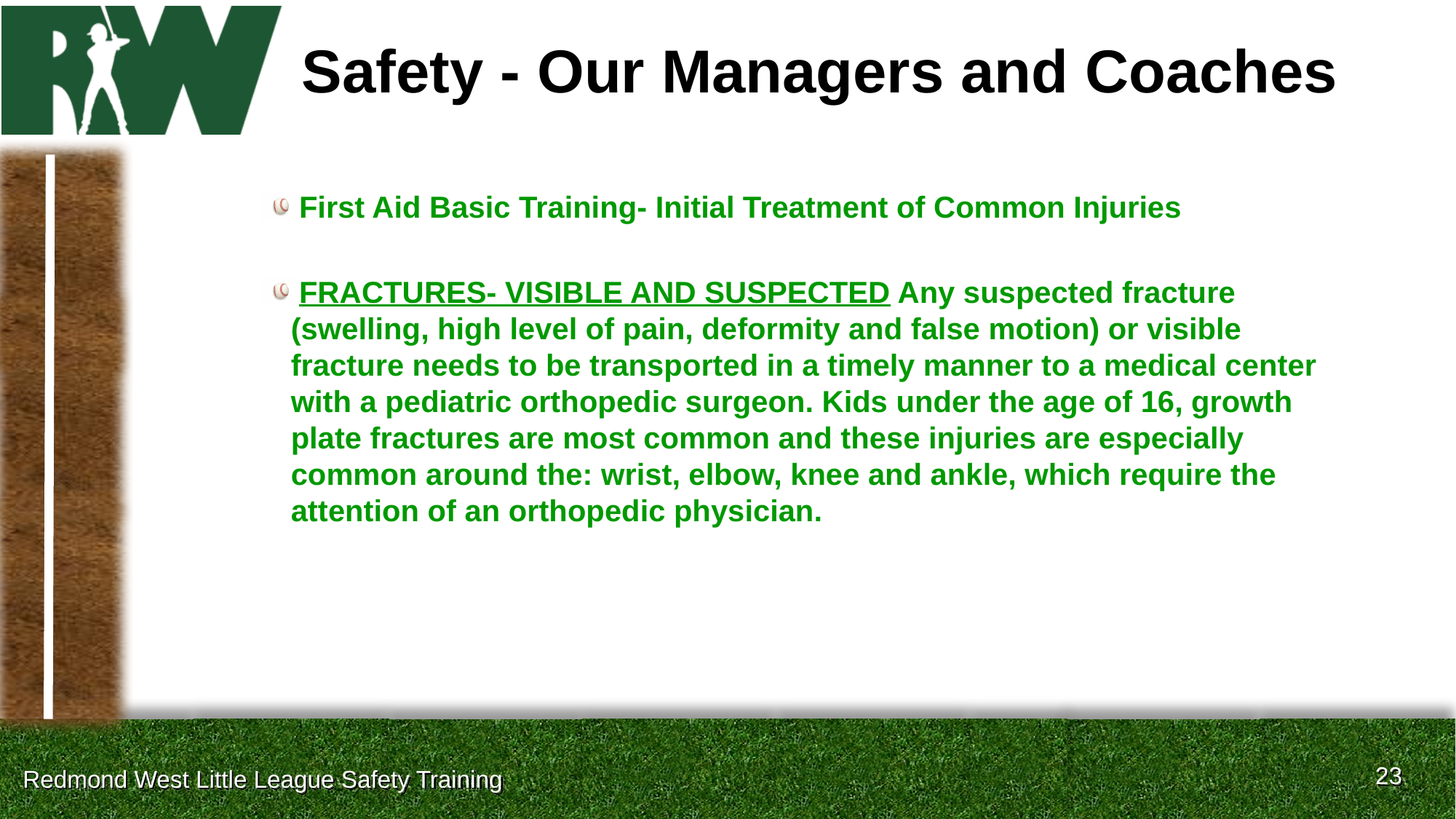

# Safety - Our Managers and Coaches
First Aid Basic Training- Initial Treatment of Common Injuries

FRACTURES- VISIBLE AND SUSPECTED Any suspected fracture (swelling, high level of pain, deformity and false motion) or visible fracture needs to be transported in a timely manner to a medical center with a pediatric orthopedic surgeon. Kids under the age of 16, growth plate fractures are most common and these injuries are especially common around the: wrist, elbow, knee and ankle, which require the attention of an orthopedic physician.